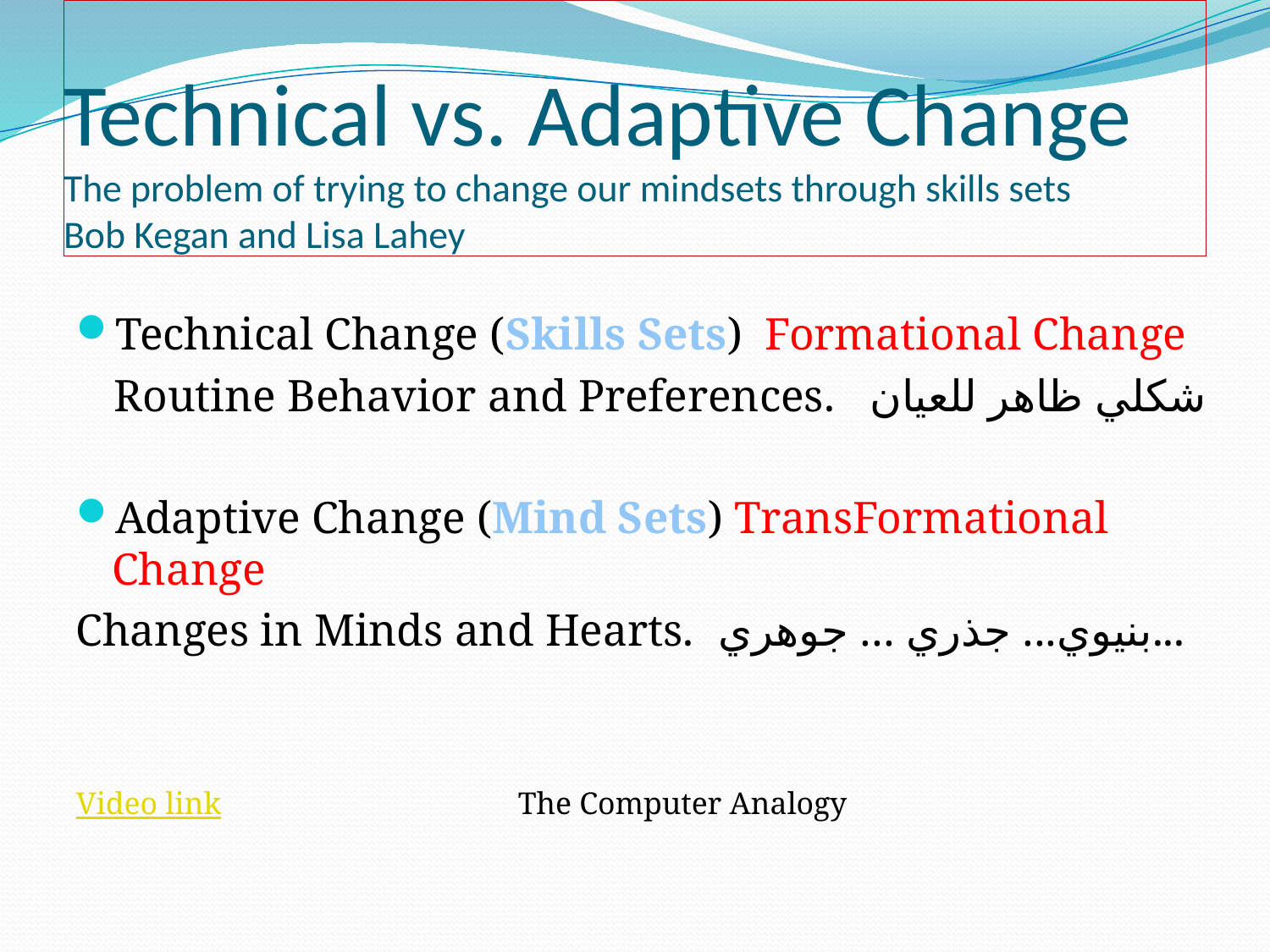

# Technical vs. Adaptive Change The problem of trying to change our mindsets through skills sets Bob Kegan and Lisa Lahey
Technical Change (Skills Sets)  Formational Change
Routine Behavior and Preferences.   شكلي ظاهر للعيان

Adaptive Change (Mind Sets) TransFormational Change
Changes in Minds and Hearts.  بنيوي... جذري ... جوهري...

Video link                                      The Computer Analogy